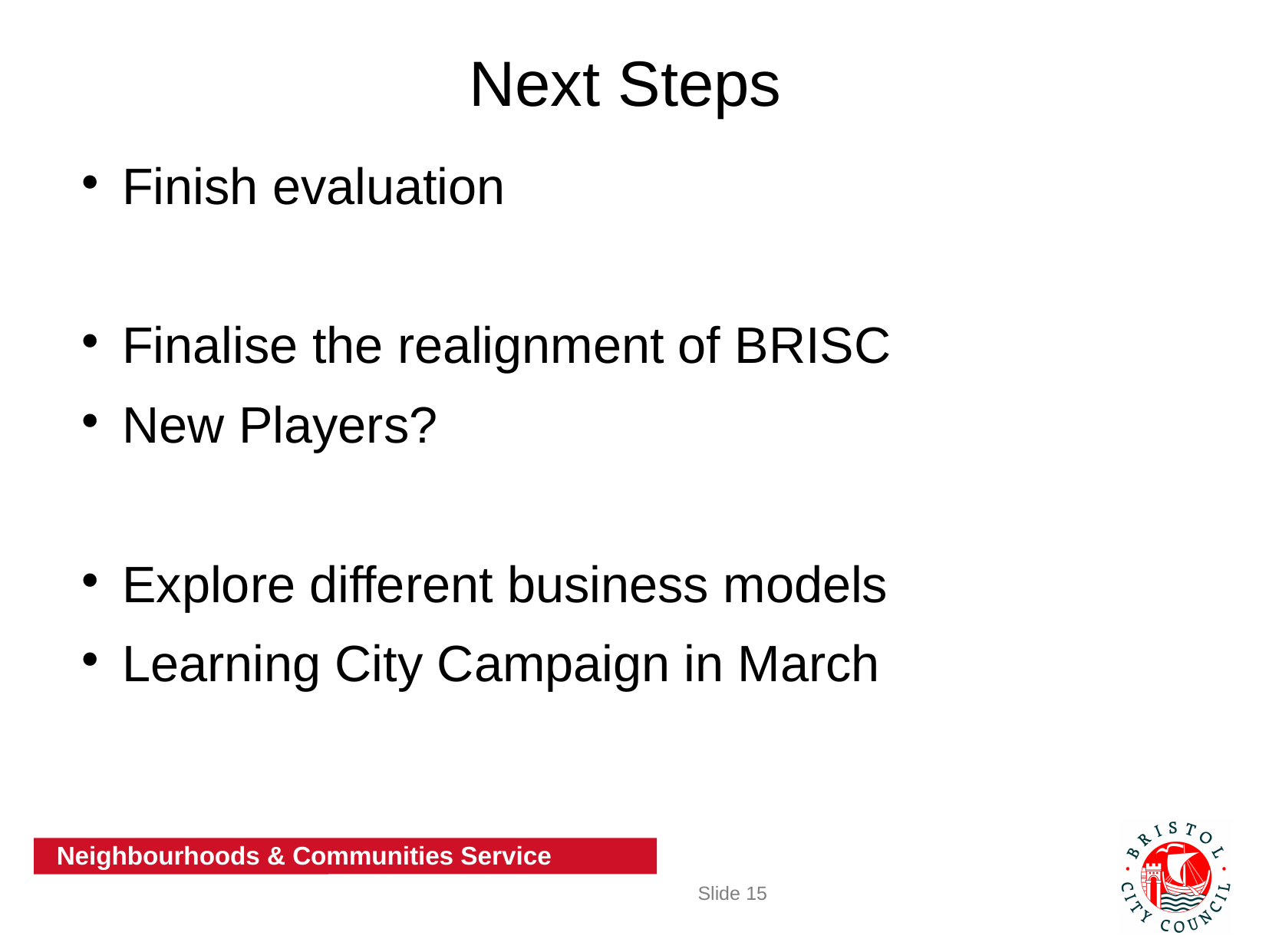

# Next Steps
Finish evaluation

Finalise the realignment of BRISC
New Players?

Explore different business models
Learning City Campaign in March